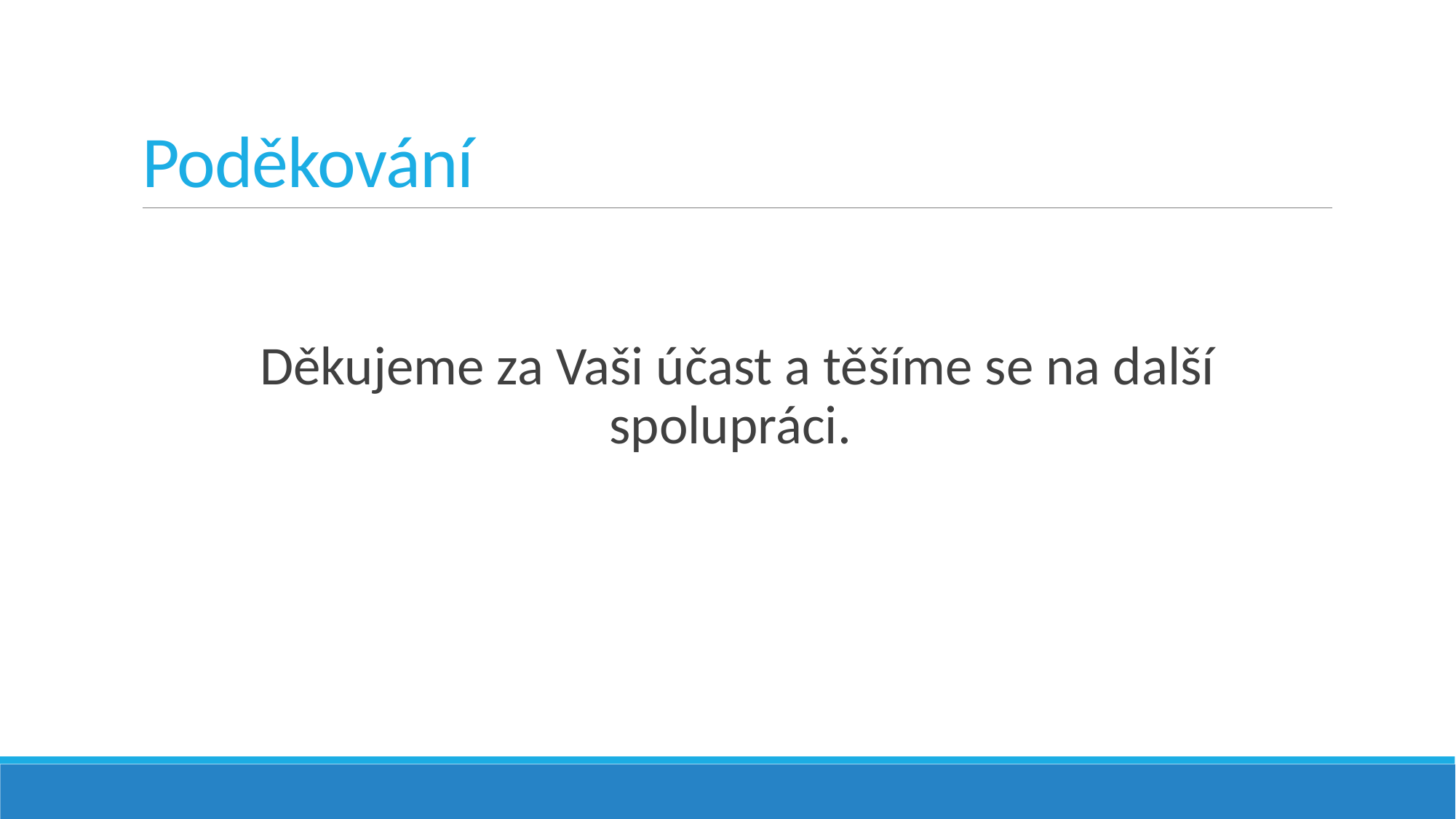

# Poděkování

Děkujeme za Vaši účast a těšíme se na další spolupráci.